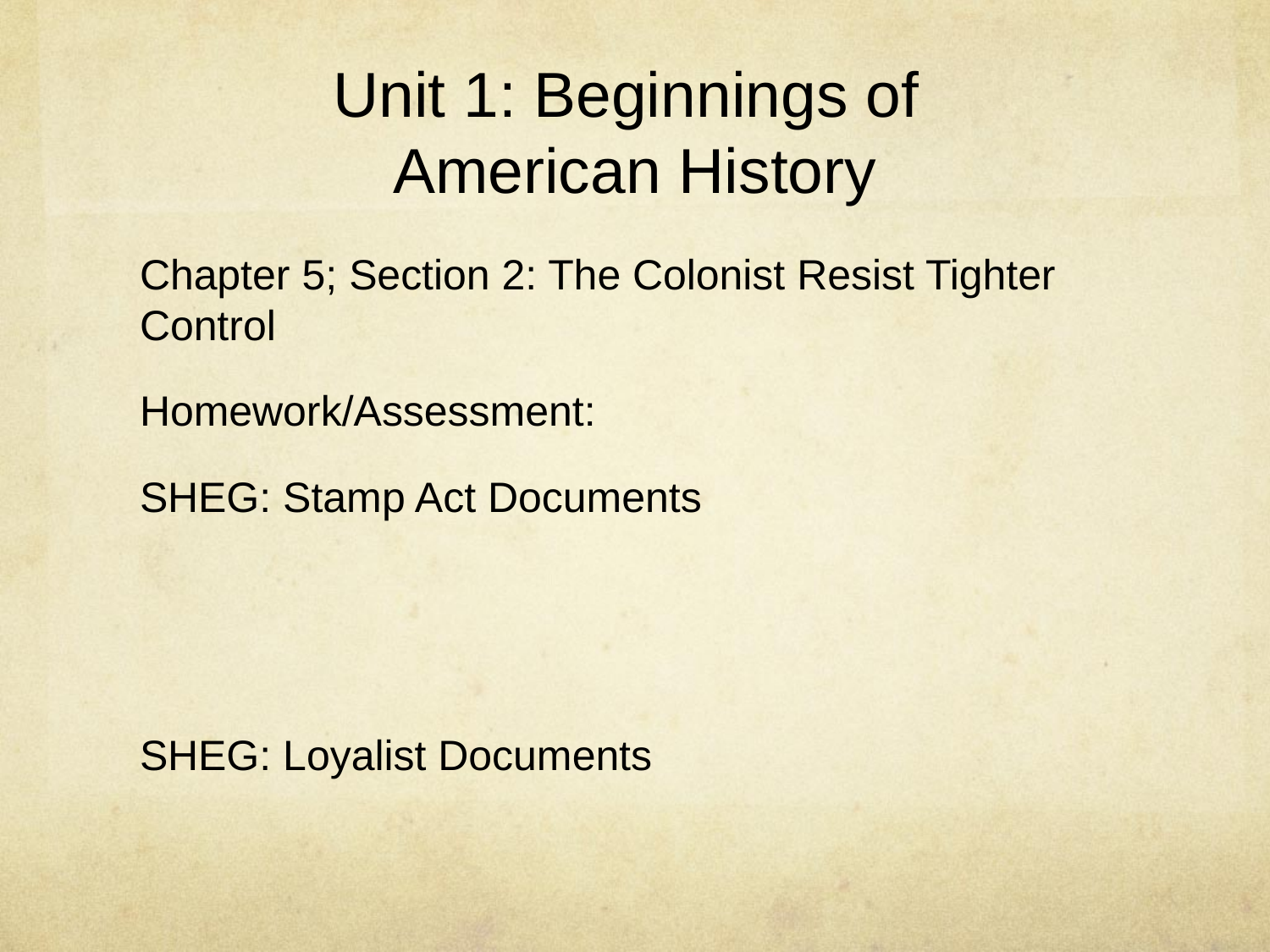

# Unit 1: Beginnings of American History
Chapter 5; Section 2: The Colonist Resist Tighter Control
Homework/Assessment:
SHEG: Stamp Act Documents

SHEG: Loyalist Documents